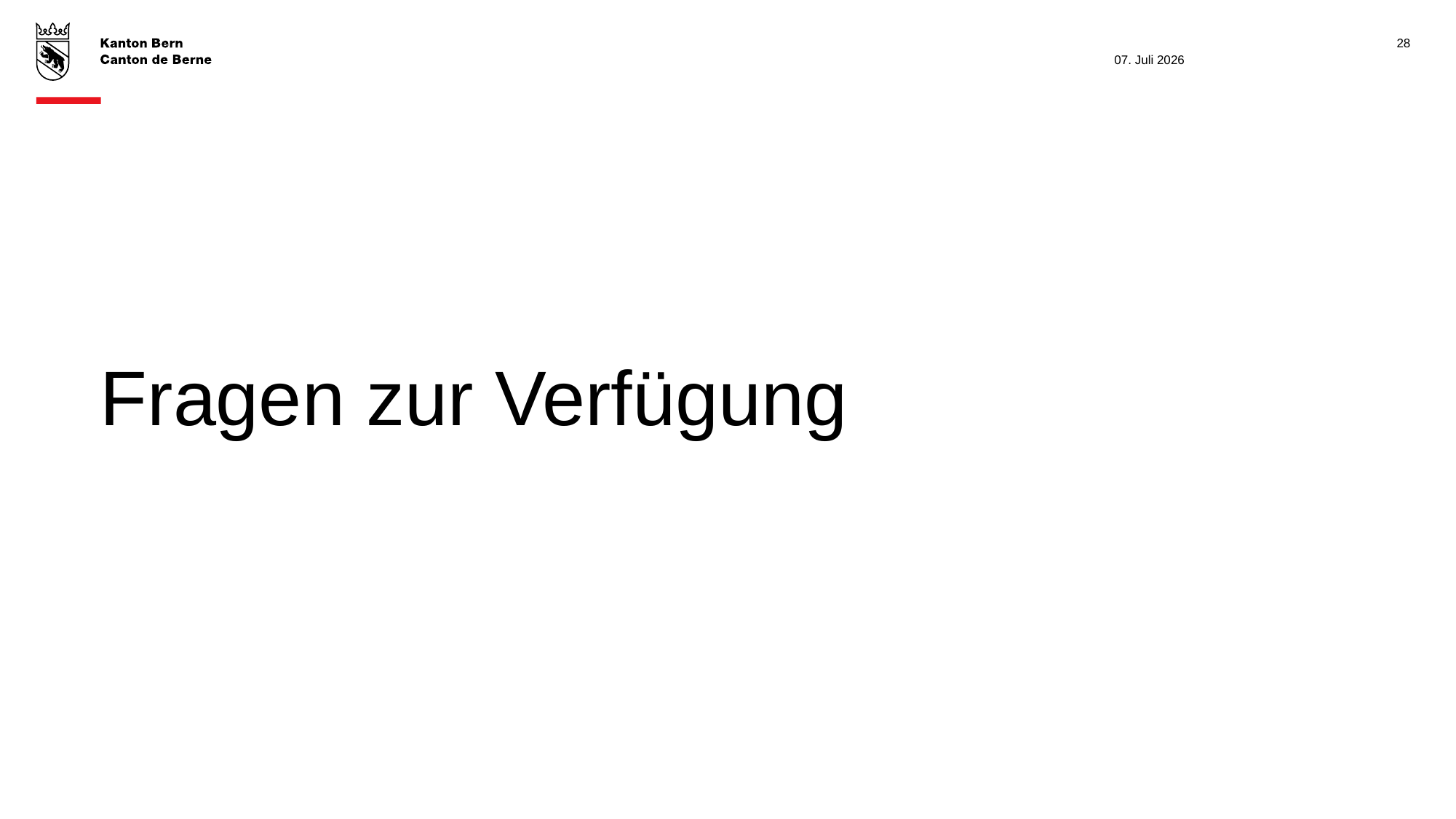

28
07. Juli 2026
# Fragen zur Verfügung